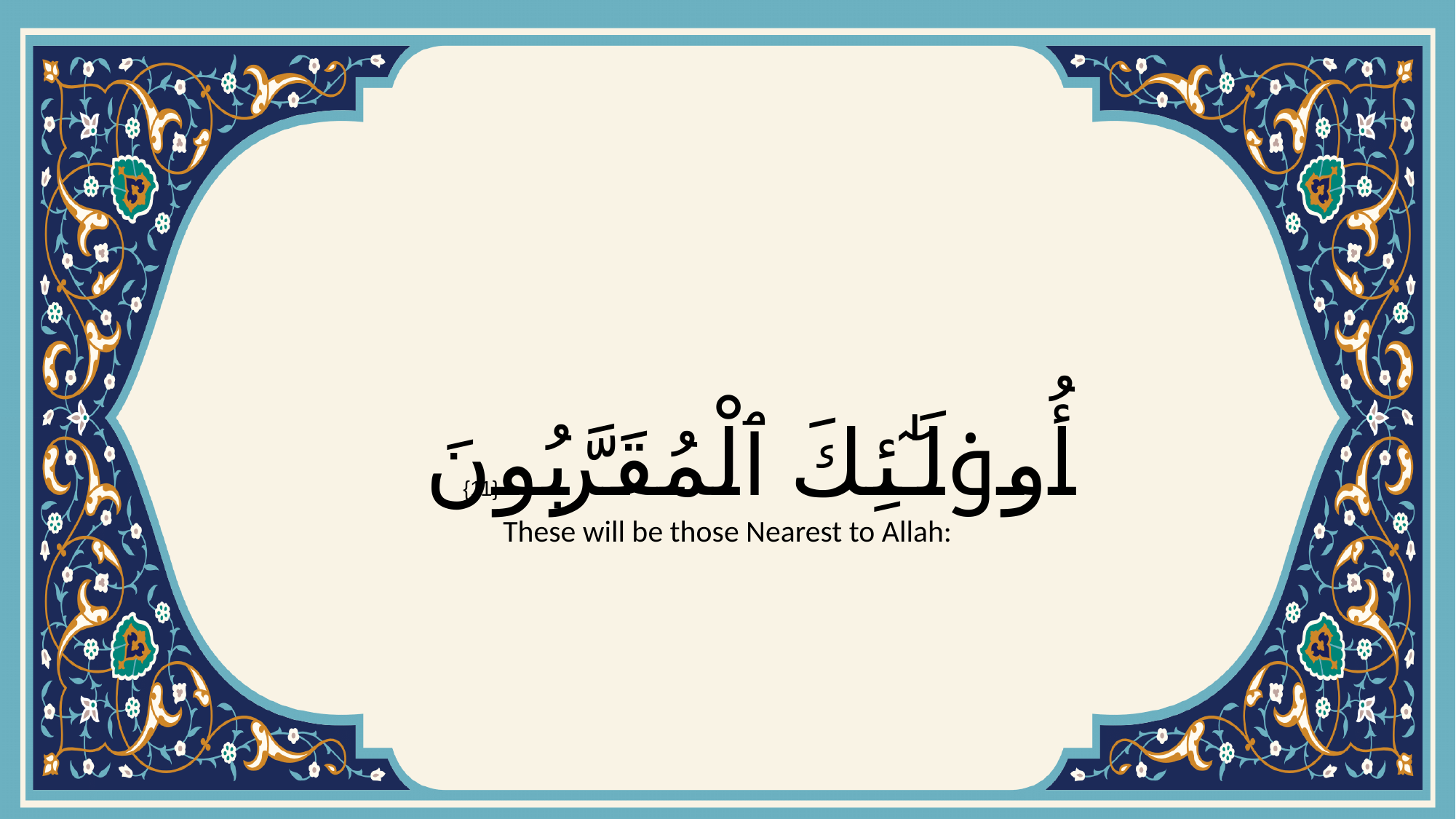

# أُو۟لَـٰٓئِكَ ٱلْمُقَرَّبُونَ
{11}
These will be those Nearest to Allah: